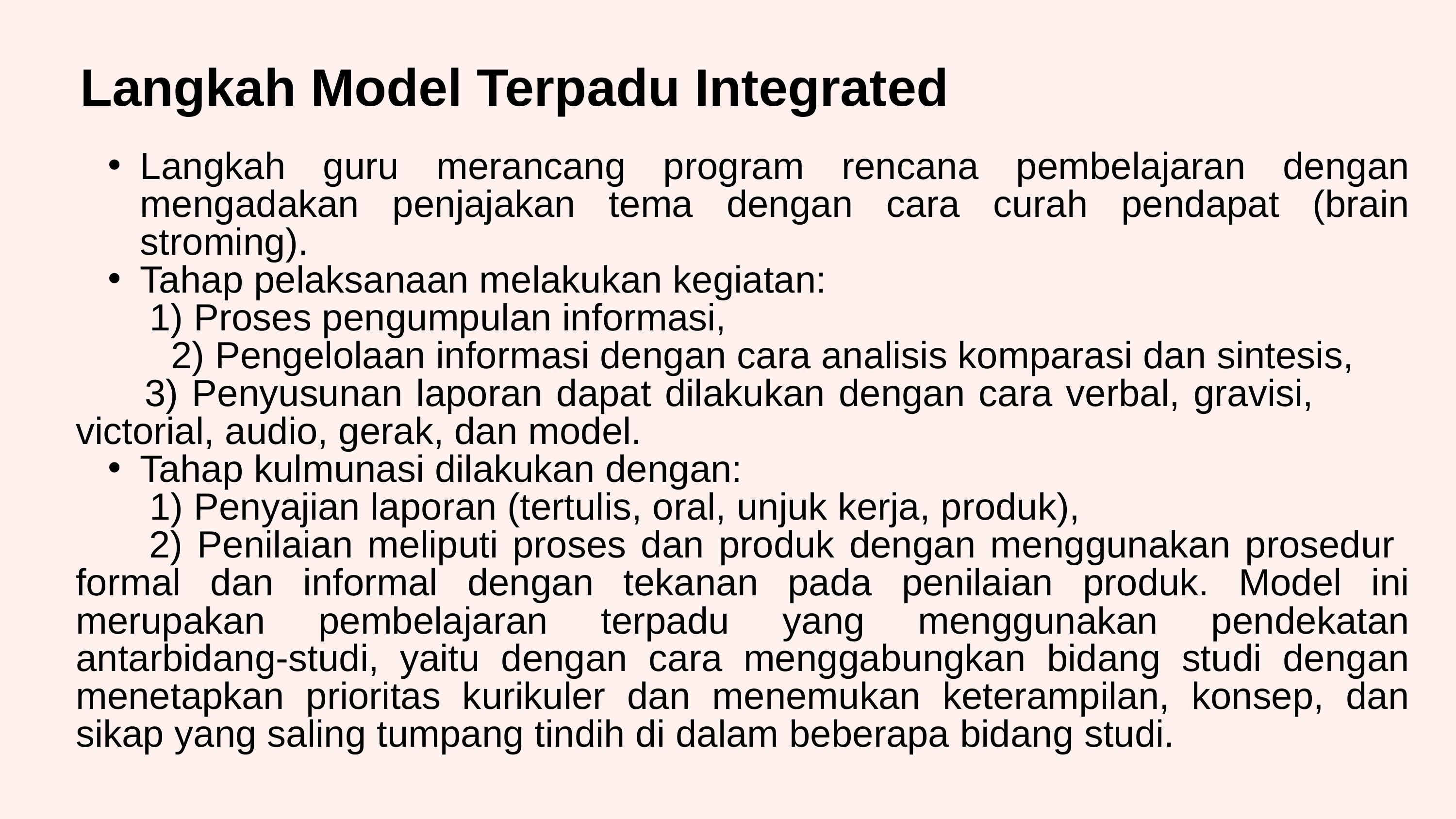

Langkah Model Terpadu Integrated
Langkah guru merancang program rencana pembelajaran dengan mengadakan penjajakan tema dengan cara curah pendapat (brain stroming).
Tahap pelaksanaan melakukan kegiatan:
       1) Proses pengumpulan informasi,
         2) Pengelolaan informasi dengan cara analisis komparasi dan sintesis,
     3) Penyusunan laporan dapat dilakukan dengan cara verbal, gravisi,        victorial, audio, gerak, dan model.
Tahap kulmunasi dilakukan dengan:
       1) Penyajian laporan (tertulis, oral, unjuk kerja, produk),
     2) Penilaian meliputi proses dan produk dengan menggunakan prosedur  formal dan informal dengan tekanan pada penilaian produk. Model ini merupakan pembelajaran terpadu yang menggunakan pendekatan antarbidang-studi, yaitu dengan cara menggabungkan bidang studi dengan menetapkan prioritas kurikuler dan menemukan keterampilan, konsep, dan sikap yang saling tumpang tindih di dalam beberapa bidang studi.